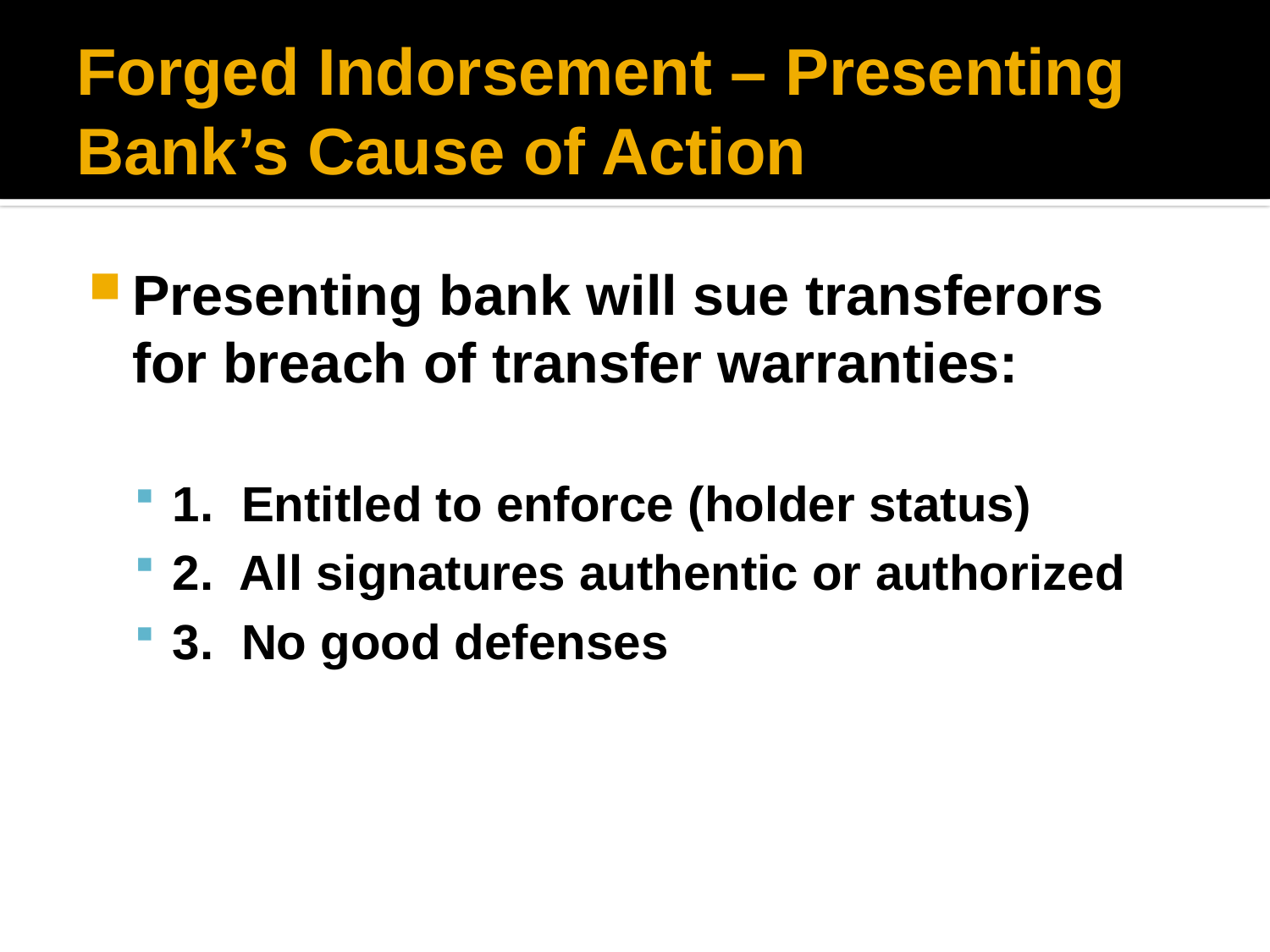

# Forged Indorsement – Presenting Bank’s Cause of Action
Presenting bank will sue transferors for breach of transfer warranties:

1.  Entitled to enforce (holder status)
2.  All signatures authentic or authorized
3.  No good defenses